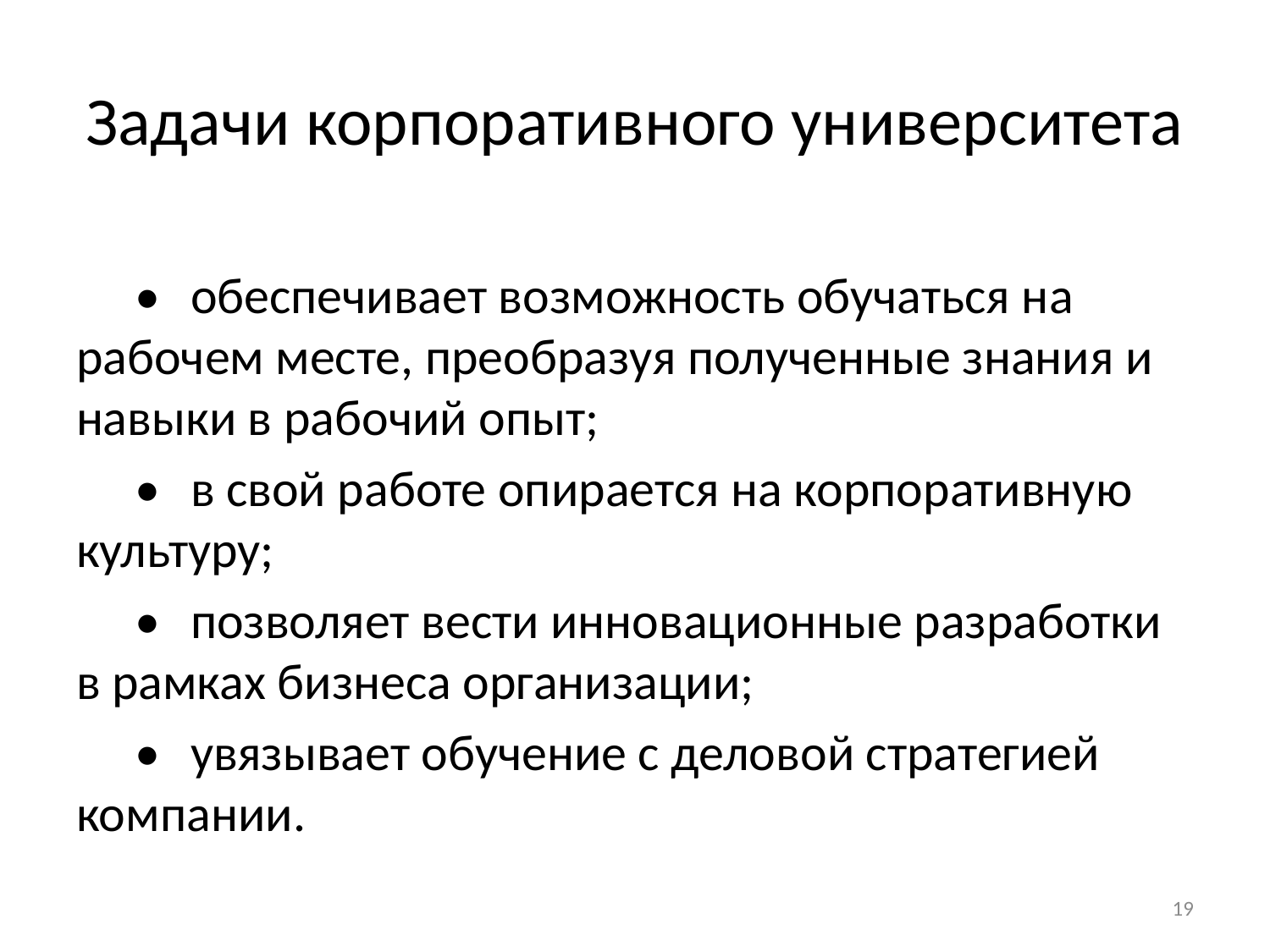

# Задачи корпоративного университета
•	обеспечивает возможность обучаться на рабочем месте, преобразуя полученные знания и навыки в рабочий опыт;
•	в свой работе опирается на корпоративную культуру;
•	позволяет вести инновационные разработки в рамках бизнеса организации;
•	увязывает обучение с деловой стратегией компании.

19